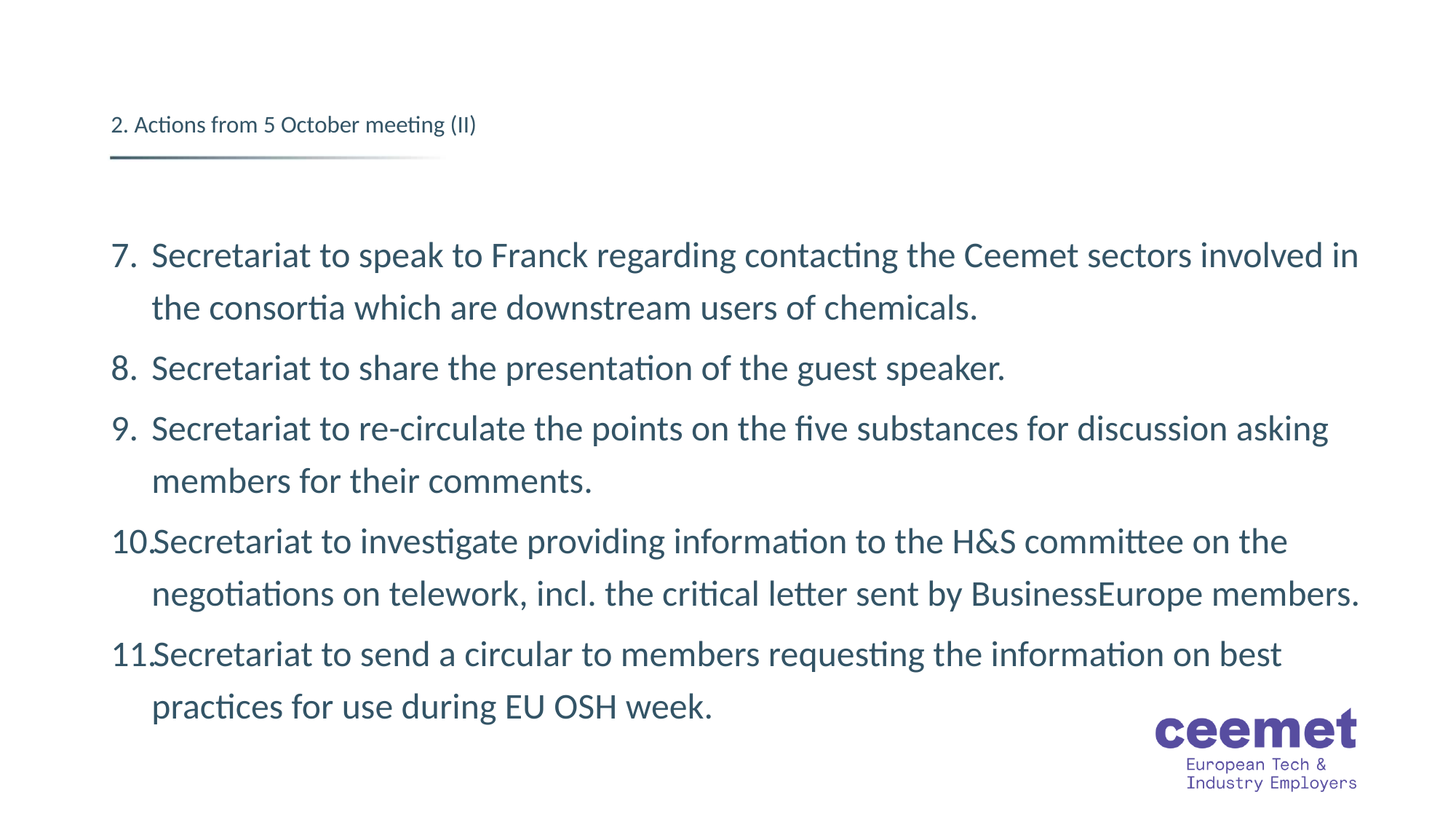

# 2. Actions from 5 October meeting (II)
Secretariat to speak to Franck regarding contacting the Ceemet sectors involved in the consortia which are downstream users of chemicals.
Secretariat to share the presentation of the guest speaker.
Secretariat to re-circulate the points on the five substances for discussion asking members for their comments.
Secretariat to investigate providing information to the H&S committee on the negotiations on telework, incl. the critical letter sent by BusinessEurope members.
Secretariat to send a circular to members requesting the information on best practices for use during EU OSH week.